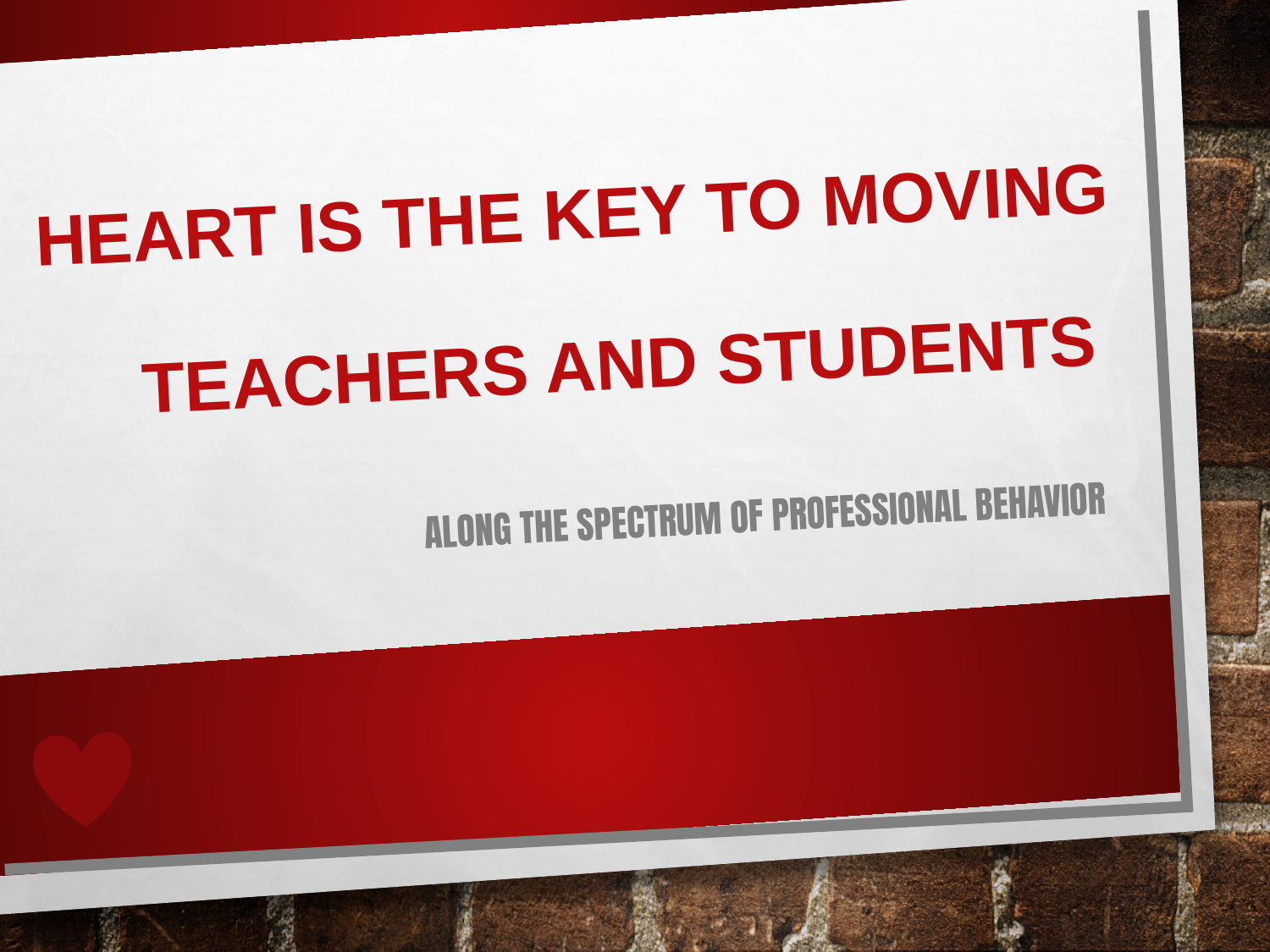

# Heart IS The key TO MOVING Teachers and Students
Along the spectrum of Professional Behavior